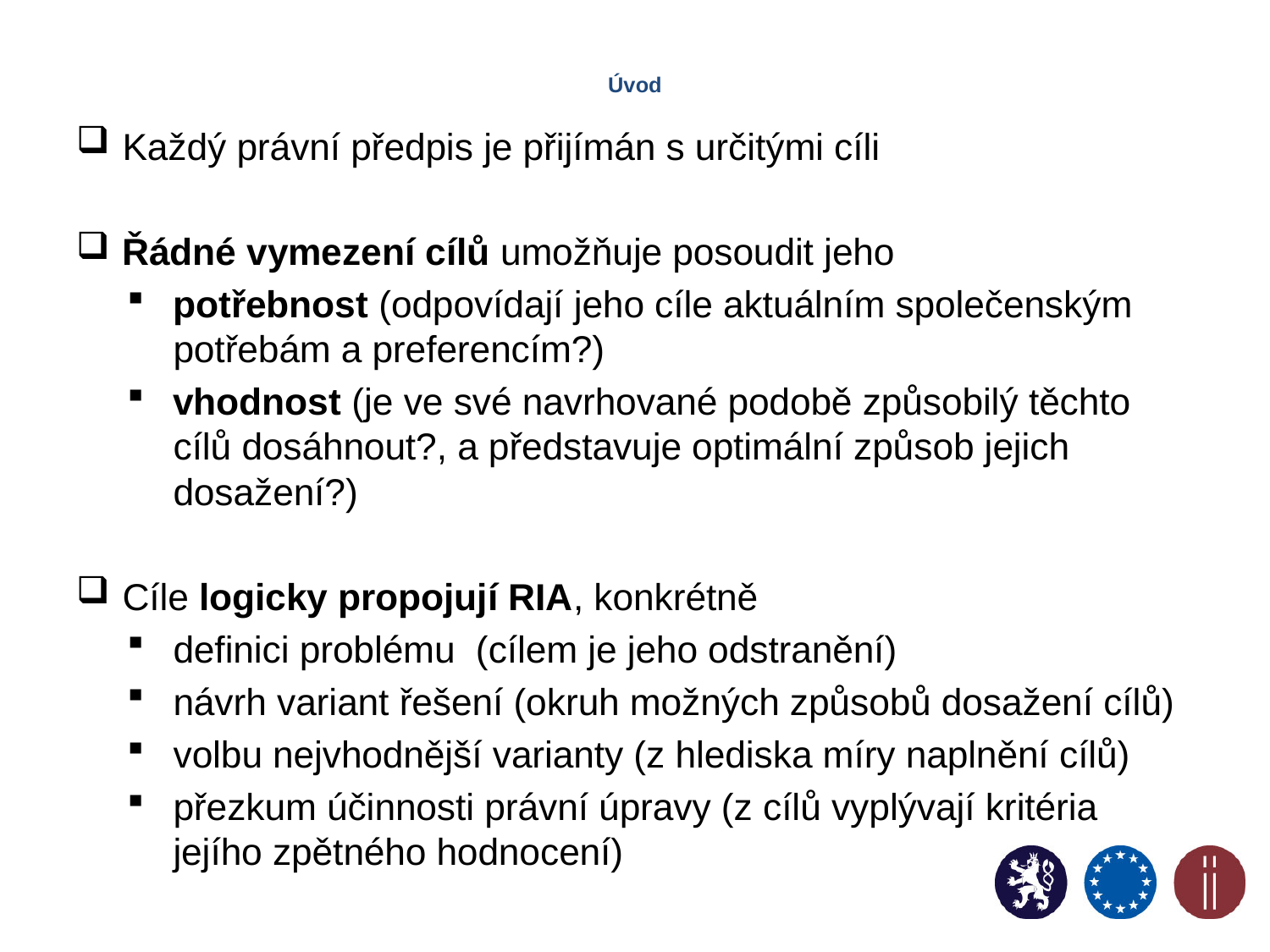

# Úvod
Každý právní předpis je přijímán s určitými cíli

Řádné vymezení cílů umožňuje posoudit jeho
potřebnost (odpovídají jeho cíle aktuálním společenským potřebám a preferencím?)
vhodnost (je ve své navrhované podobě způsobilý těchto cílů dosáhnout?, a představuje optimální způsob jejich dosažení?)

Cíle logicky propojují RIA, konkrétně
definici problému  (cílem je jeho odstranění)
návrh variant řešení (okruh možných způsobů dosažení cílů)
volbu nejvhodnější varianty (z hlediska míry naplnění cílů)
přezkum účinnosti právní úpravy (z cílů vyplývají kritéria jejího zpětného hodnocení)